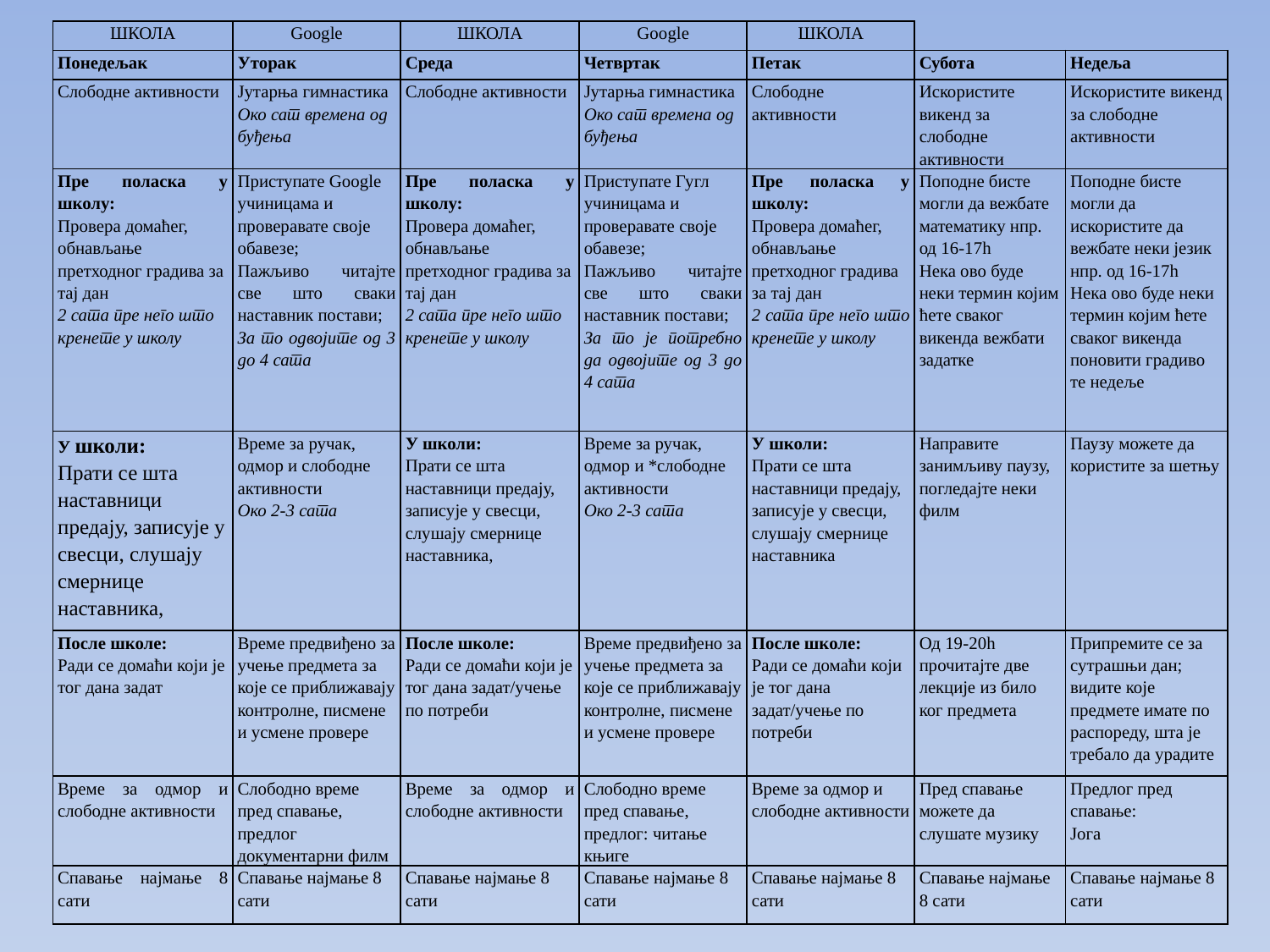

| ШКОЛА | Google | ШКОЛА | Google | ШКОЛА |  |  |
| --- | --- | --- | --- | --- | --- | --- |
| Понедељак | Уторак | Среда | Четвртак | Петак | Субота | Недеља |
| Слободне активности | Јутарња гимнастика Око сат времена од буђења | Слободне активности | Јутарња гимнастика Око сат времена од буђења | Слободне активности | Искористите викенд за слободне активности | Искористите викенд за слободне активности |
| Пре поласка у школу: Провера домаћег, обнављање претходног градива за тај дан 2 сата пре него што кренете у школу | Приступате Google учиницама и проверавате своје обавезе; Пажљиво читајте све што сваки наставник постави; За то одвојите од 3 до 4 сата | Пре поласка у школу: Провера домаћег, обнављање претходног градива за тај дан 2 сата пре него што кренете у школу | Приступате Гугл учиницама и проверавате своје обавезе; Пажљиво читајте све што сваки наставник постави; За то је потребно да одвојите од 3 до 4 сата | Пре поласка у школу: Провера домаћег, обнављање претходног градива за тај дан 2 сата пре него што кренете у школу | Поподне бисте могли да вежбате математику нпр. од 16-17h Нека ово буде неки термин којим ћете сваког викенда вежбати задатке | Поподне бисте могли да искористите да вежбате неки језик нпр. од 16-17h Нека ово буде неки термин којим ћете сваког викенда поновити градиво те недеље |
| У школи: Прати се шта наставници предају, записује у свесци, слушају смернице наставника, | Време за ручак, одмор и слободне активности Око 2-3 сата | У школи: Прати се шта наставници предају, записује у свесци, слушају смернице наставника, | Време за ручак, одмор и \*слободне активности Око 2-3 сата | У школи: Прати се шта наставници предају, записује у свесци, слушају смернице наставника | Направите занимљиву паузу, погледајте неки филм | Паузу можете да користите за шетњу |
| После школе: Ради се домаћи који је тог дана задат | Време предвиђено за учење предмета за које се приближавају контролне, писмене и усмене провере | После школе: Ради се домаћи који је тог дана задат/учење по потреби | Време предвиђено за учење предмета за које се приближавају контролне, писмене и усмене провере | После школе: Ради се домаћи који је тог дана задат/учење по потреби | Од 19-20h прочитајте две лекције из било ког предмета | Припремите се за сутрашњи дан; видите које предмете имате по распореду, шта је требало да урадите |
| Време за одмор и слободне активности | Слободно време пред спавање, предлог документарни филм | Време за одмор и слободне активности | Слободно време пред спавање, предлог: читање књиге | Време за одмор и слободне активности | Пред спавање можете да слушате музику | Предлог пред спавање: Јога |
| Спавање најмање 8 сати | Спавање најмање 8 сати | Спавање најмање 8 сати | Спавање најмање 8 сати | Спавање најмање 8 сати | Спавање најмање 8 сати | Спавање најмање 8 сати |